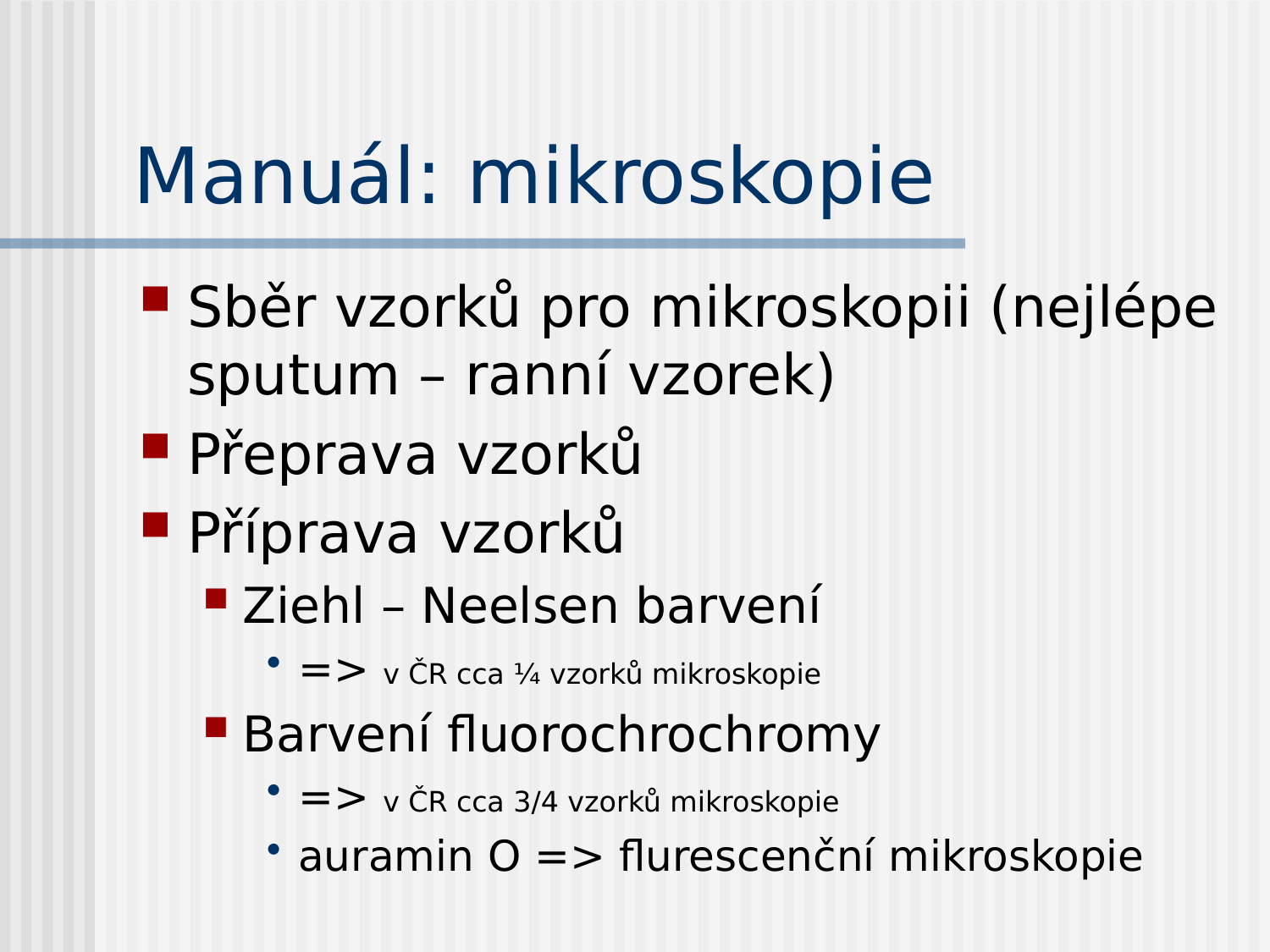

# Manuál: mikroskopie
Sběr vzorků pro mikroskopii (nejlépe sputum – ranní vzorek)
Přeprava vzorků
Příprava vzorků
Ziehl – Neelsen barvení
=> v ČR cca ¼ vzorků mikroskopie
Barvení fluorochrochromy
=> v ČR cca 3/4 vzorků mikroskopie
auramin O => flurescenční mikroskopie